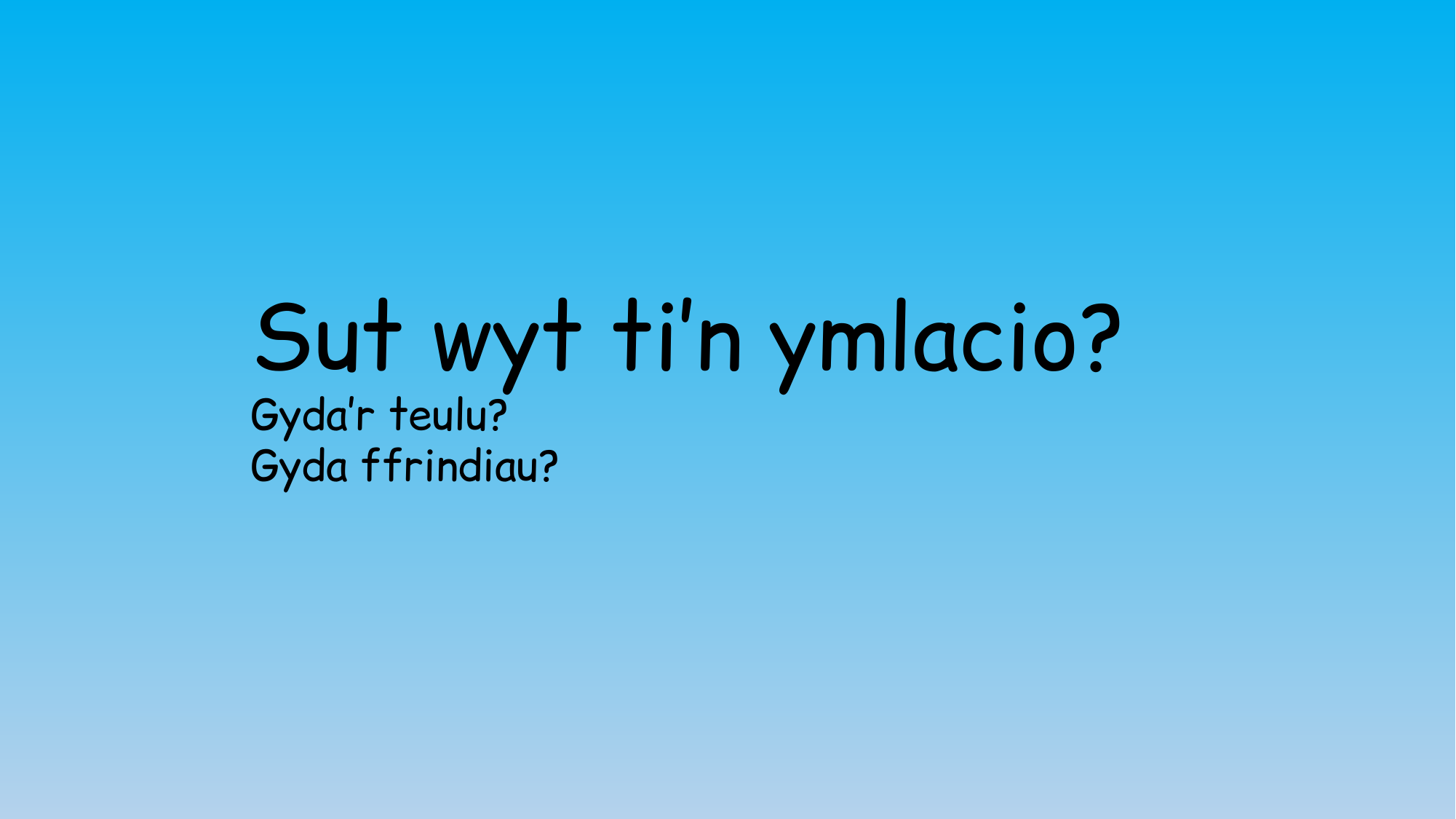

Sut wyt ti’n ymlacio?
Gyda’r teulu?
Gyda ffrindiau?